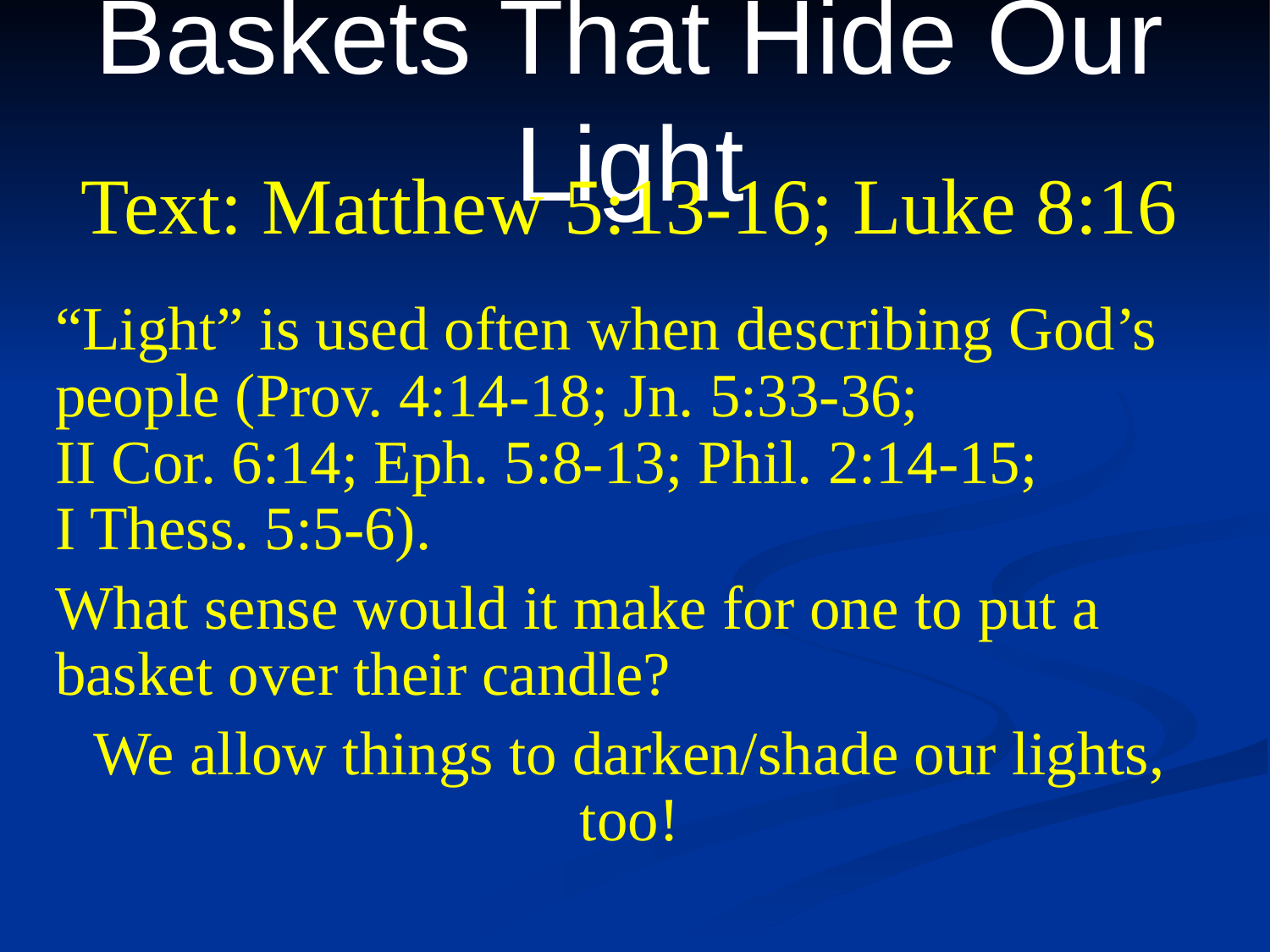

# Baskets That Hide Our Light
Text: Matthew 5:13-16; Luke 8:16

“Light” is used often when describing God’s people (Prov. 4:14-18; Jn. 5:33-36;			II Cor. 6:14; Eph. 5:8-13; Phil. 2:14-15;		I Thess. 5:5-6).
What sense would it make for one to put a basket over their candle?
We allow things to darken/shade our lights, too!